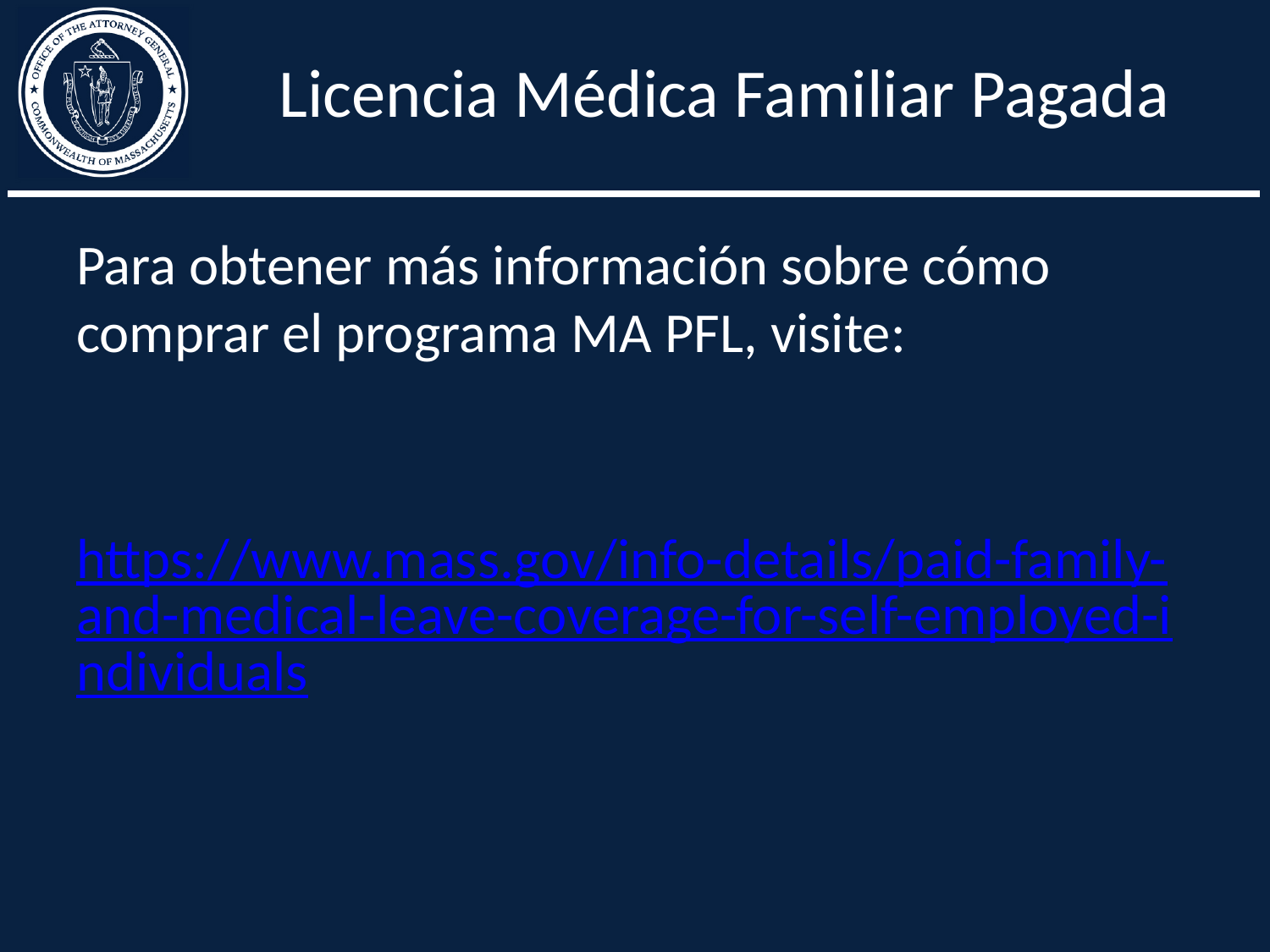

# Licencia Médica Familiar Pagada
Para obtener más información sobre cómo comprar el programa MA PFL, visite:

 https://www.mass.gov/info-details/paid-family-and-medical-leave-coverage-for-self-employed-individuals